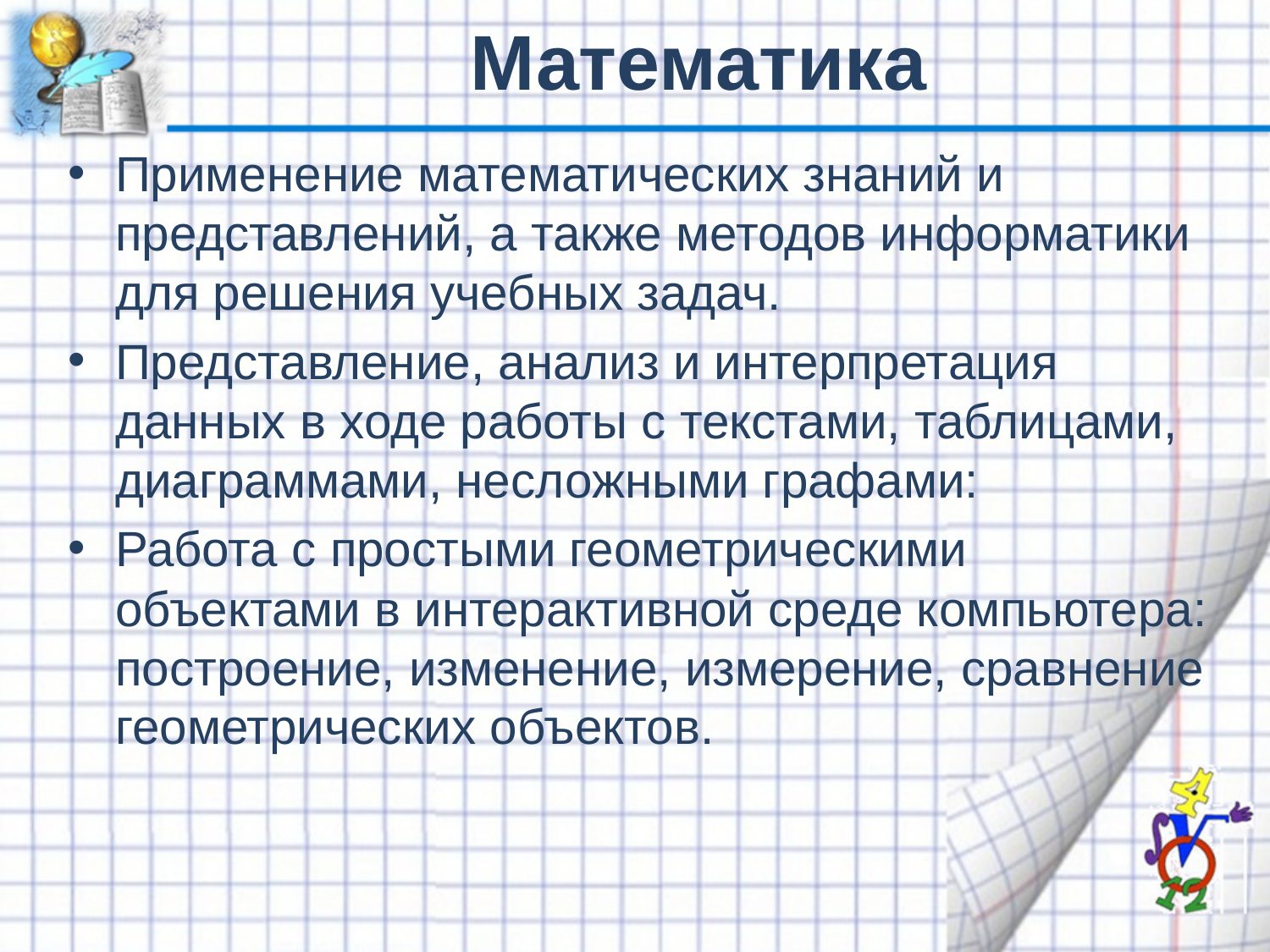

# Математика
Применение математических знаний и представлений, а также методов информатики для решения учебных задач.
Представление, анализ и интерпретация данных в ходе работы с текстами, таблицами, диаграммами, несложными графами:
Работа с простыми геометрическими объектами в интерактивной среде компьютера: построение, изменение, измерение, сравнение геометрических объектов.